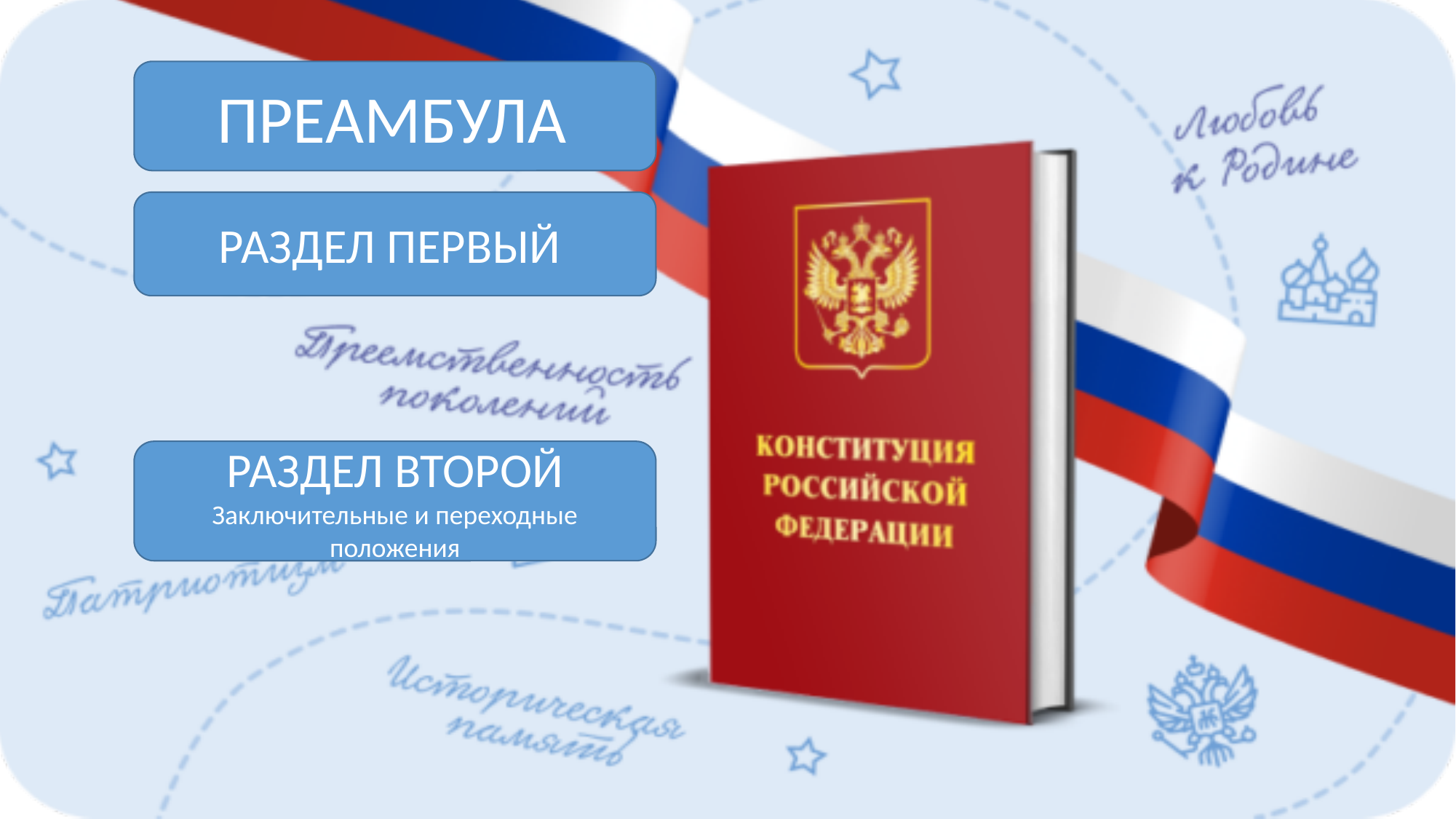

ПРЕАМБУЛА
РАЗДЕЛ ПЕРВЫЙ
РАЗДЕЛ ВТОРОЙ
Заключительные и переходные положения